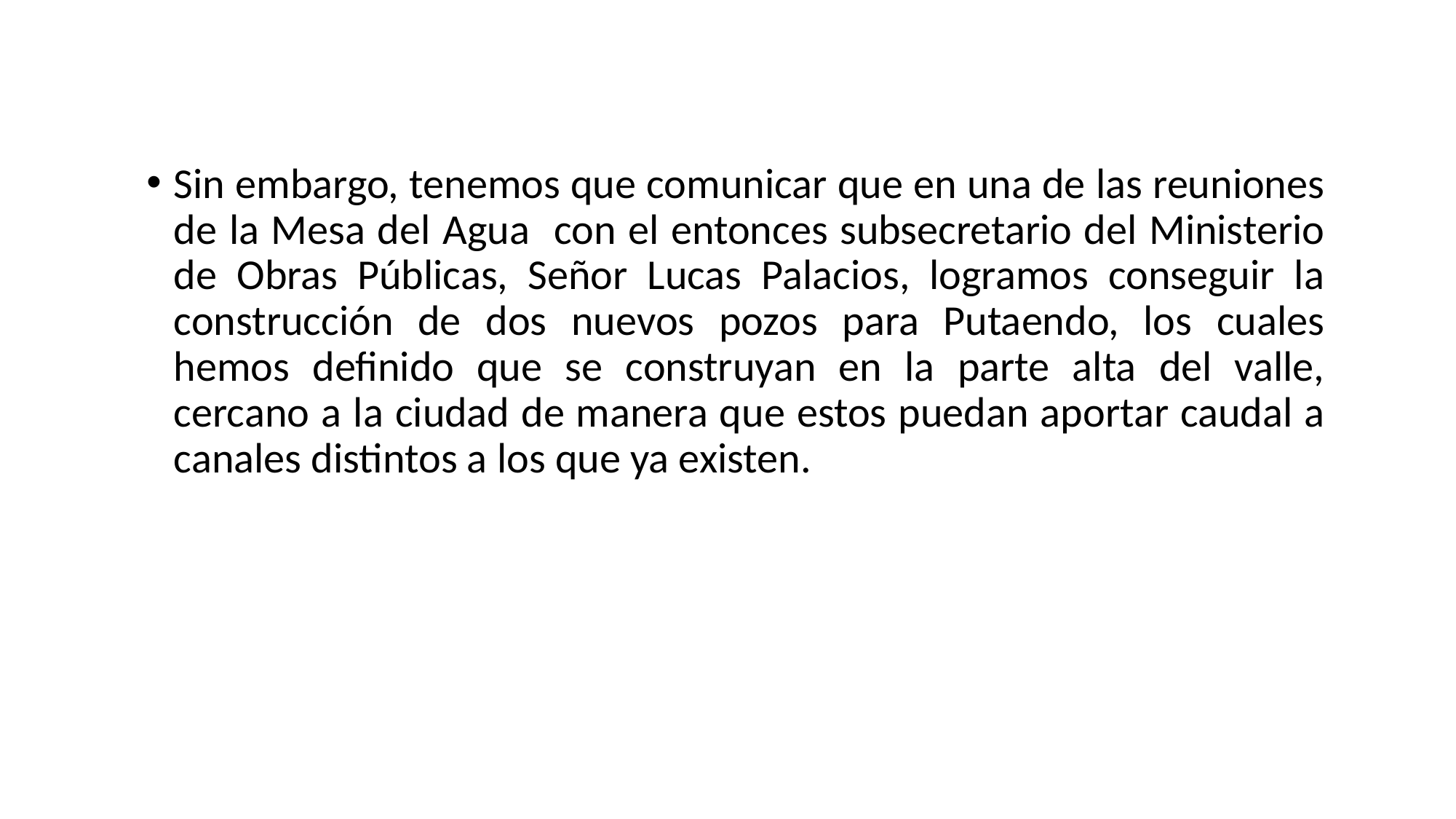

Sin embargo, tenemos que comunicar que en una de las reuniones de la Mesa del Agua  con el entonces subsecretario del Ministerio de Obras Públicas, Señor Lucas Palacios, logramos conseguir la construcción de dos nuevos pozos para Putaendo, los cuales hemos definido que se construyan en la parte alta del valle, cercano a la ciudad de manera que estos puedan aportar caudal a canales distintos a los que ya existen.